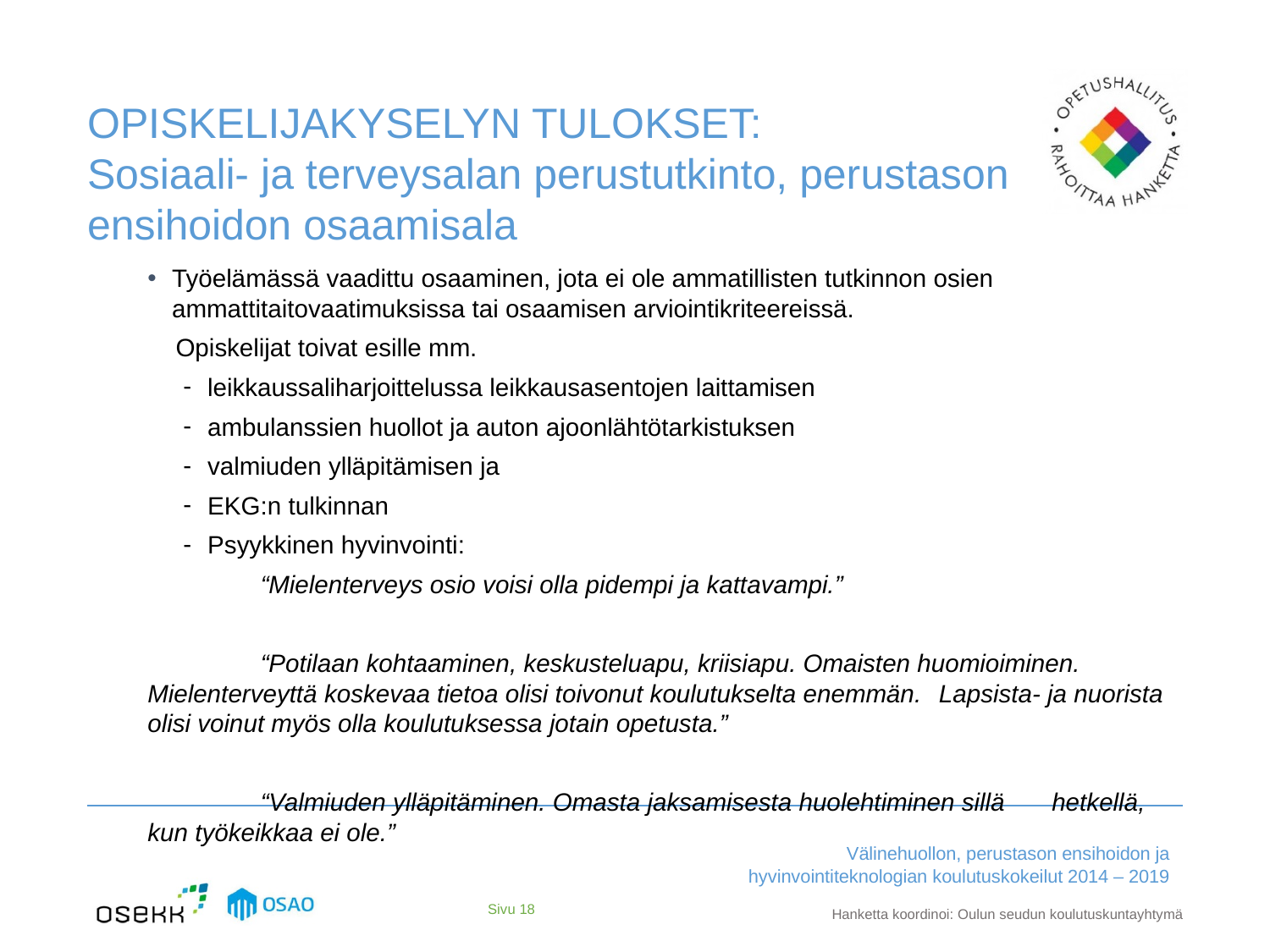

# OPISKELIJAKYSELYN TULOKSET: Sosiaali- ja terveysalan perustutkinto, perustason ensihoidon osaamisala
Työelämässä vaadittu osaaminen, jota ei ole ammatillisten tutkinnon osien ammattitaitovaatimuksissa tai osaamisen arviointikriteereissä.
    Opiskelijat toivat esille mm.
leikkaussaliharjoittelussa leikkausasentojen laittamisen
ambulanssien huollot ja auton ajoonlähtötarkistuksen
valmiuden ylläpitämisen ja
EKG:n tulkinnan
Psyykkinen hyvinvointi:
	“Mielenterveys osio voisi olla pidempi ja kattavampi.”

	“Potilaan kohtaaminen, keskusteluapu, kriisiapu. Omaisten huomioiminen. 	Mielenterveyttä koskevaa tietoa olisi toivonut koulutukselta enemmän. 	Lapsista- ja nuorista olisi voinut myös olla koulutuksessa jotain opetusta.”

	“Valmiuden ylläpitäminen. Omasta jaksamisesta huolehtiminen sillä  	hetkellä, kun työkeikkaa ei ole.”

Sivu 18